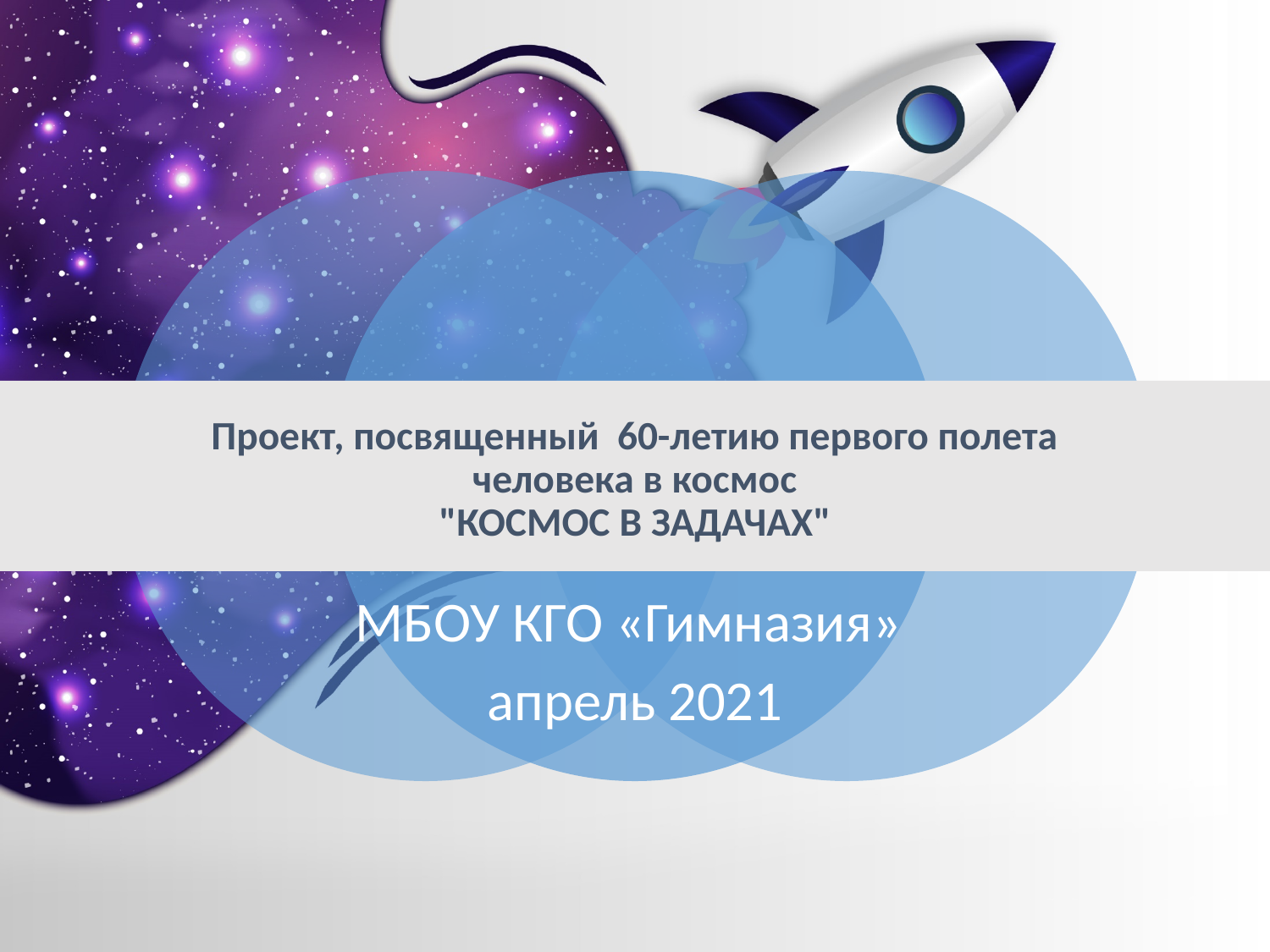

# Проект, посвященный  60-летию первого полета человека в космос "КОСМОС В ЗАДАЧАХ"
МБОУ КГО «Гимназия»
апрель 2021